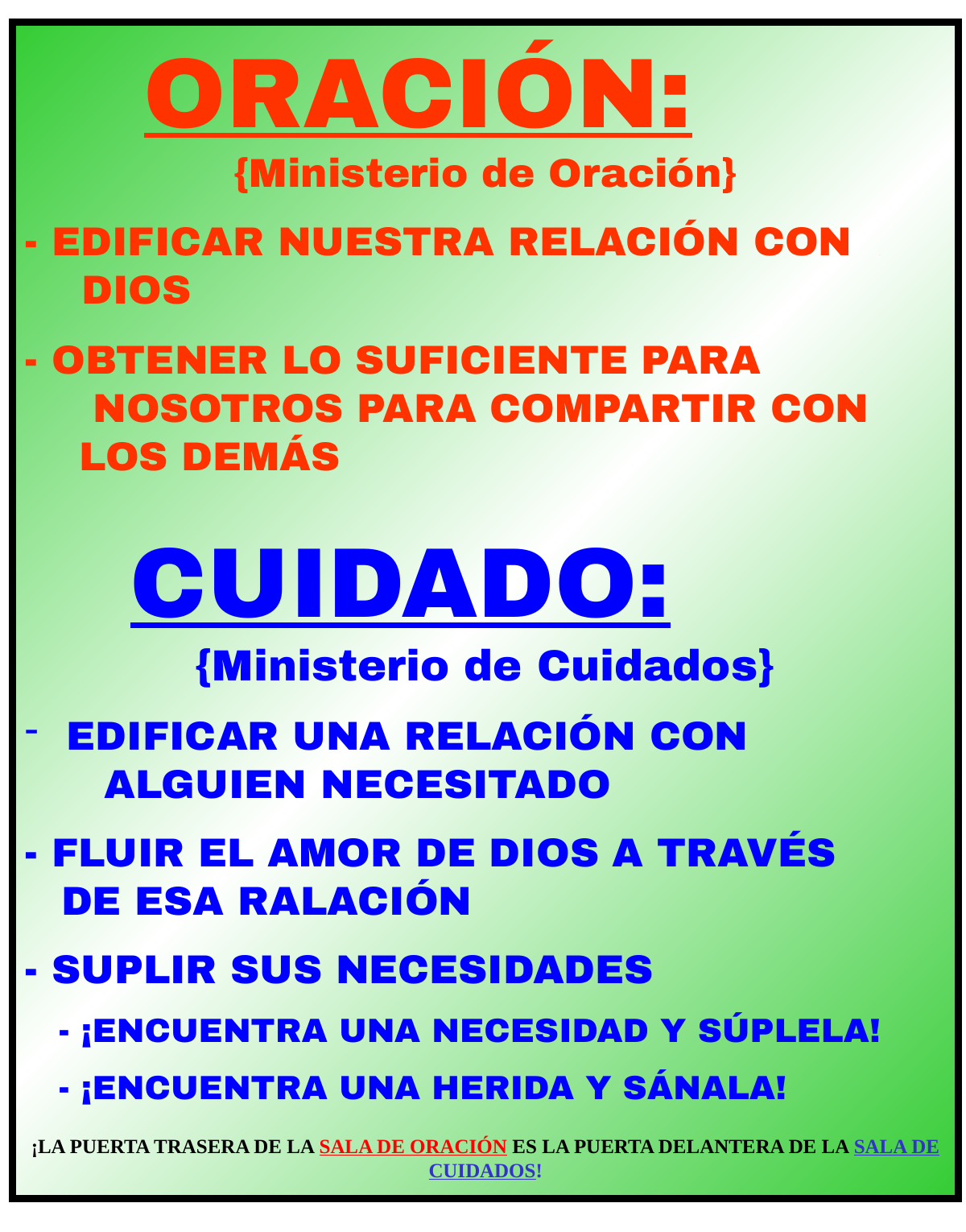

ORACIÓN:           {Ministerio de Oración}
- EDIFICAR NUESTRA RELACIÓN CON  .                   .                                                                                                                                                                                                     .   .   DIOS

- OBTENER LO SUFICIENTE PARA                 .  NOSOTROS PARA COMPARTIR CON        .  LOS DEMÁS

CUIDADO:      {Ministerio de Cuidados}
 EDIFICAR UNA RELACIÓN CON                 .                                       ALGUIEN NECESITADO
- FLUIR EL AMOR DE DIOS A TRAVÉS          .                                     DE ESA RALACIÓN
- SUPLIR SUS NECESIDADES
   - ¡ENCUENTRA UNA NECESIDAD Y SÚPLELA!
   - ¡ENCUENTRA UNA HERIDA Y SÁNALA!

¡LA PUERTA TRASERA DE LA SALA DE ORACIÓN ES LA PUERTA DELANTERA DE LA SALA DE CUIDADOS!